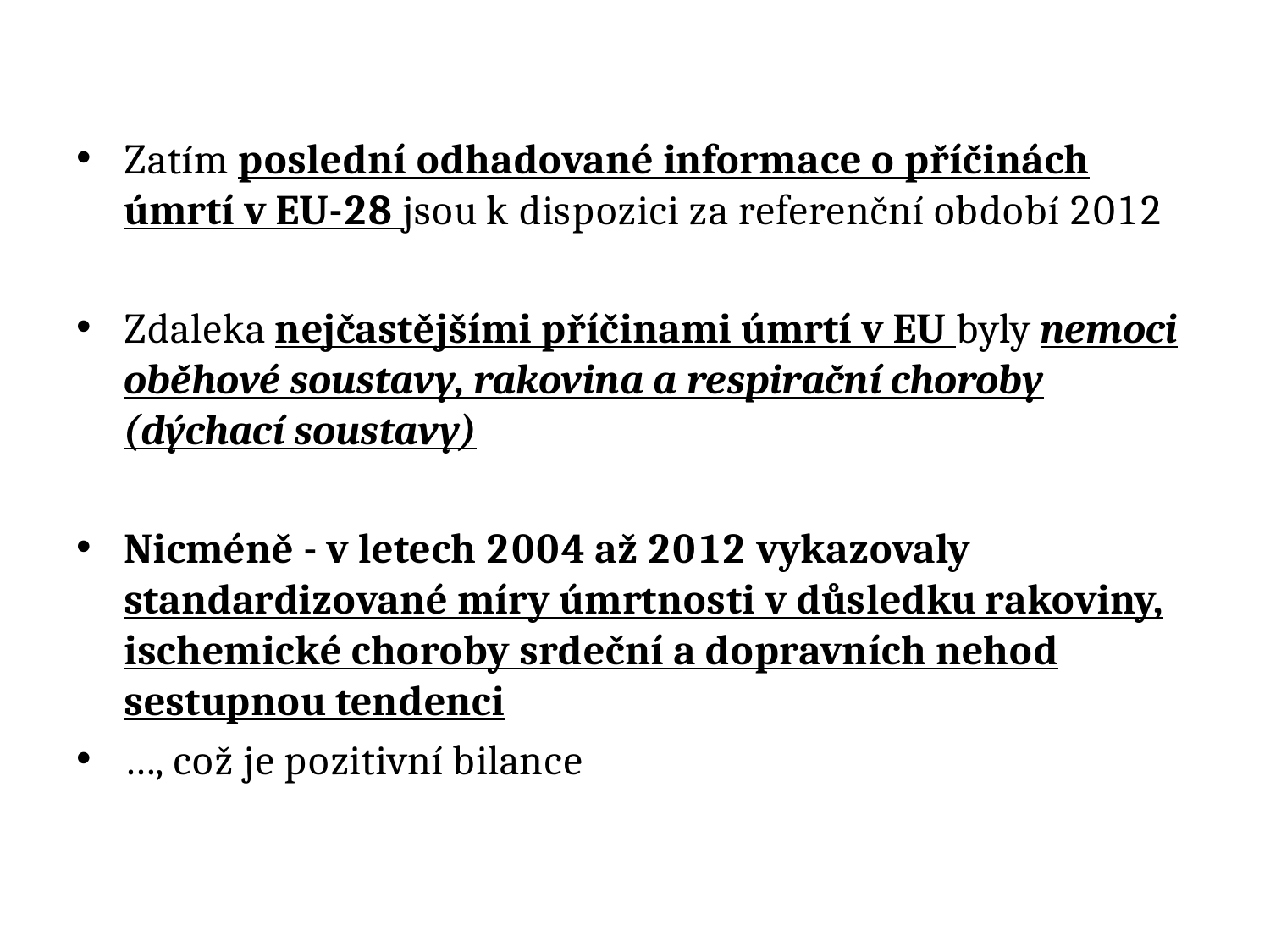

Zatím poslední odhadované informace o příčinách úmrtí v EU-28 jsou k dispozici za referenční období 2012

Zdaleka nejčastějšími příčinami úmrtí v EU byly nemoci oběhové soustavy, rakovina a respirační choroby (dýchací soustavy)

Nicméně - v letech 2004 až 2012 vykazovaly standardizované míry úmrtnosti v důsledku rakoviny, ischemické choroby srdeční a dopravních nehod sestupnou tendenci
…, což je pozitivní bilance